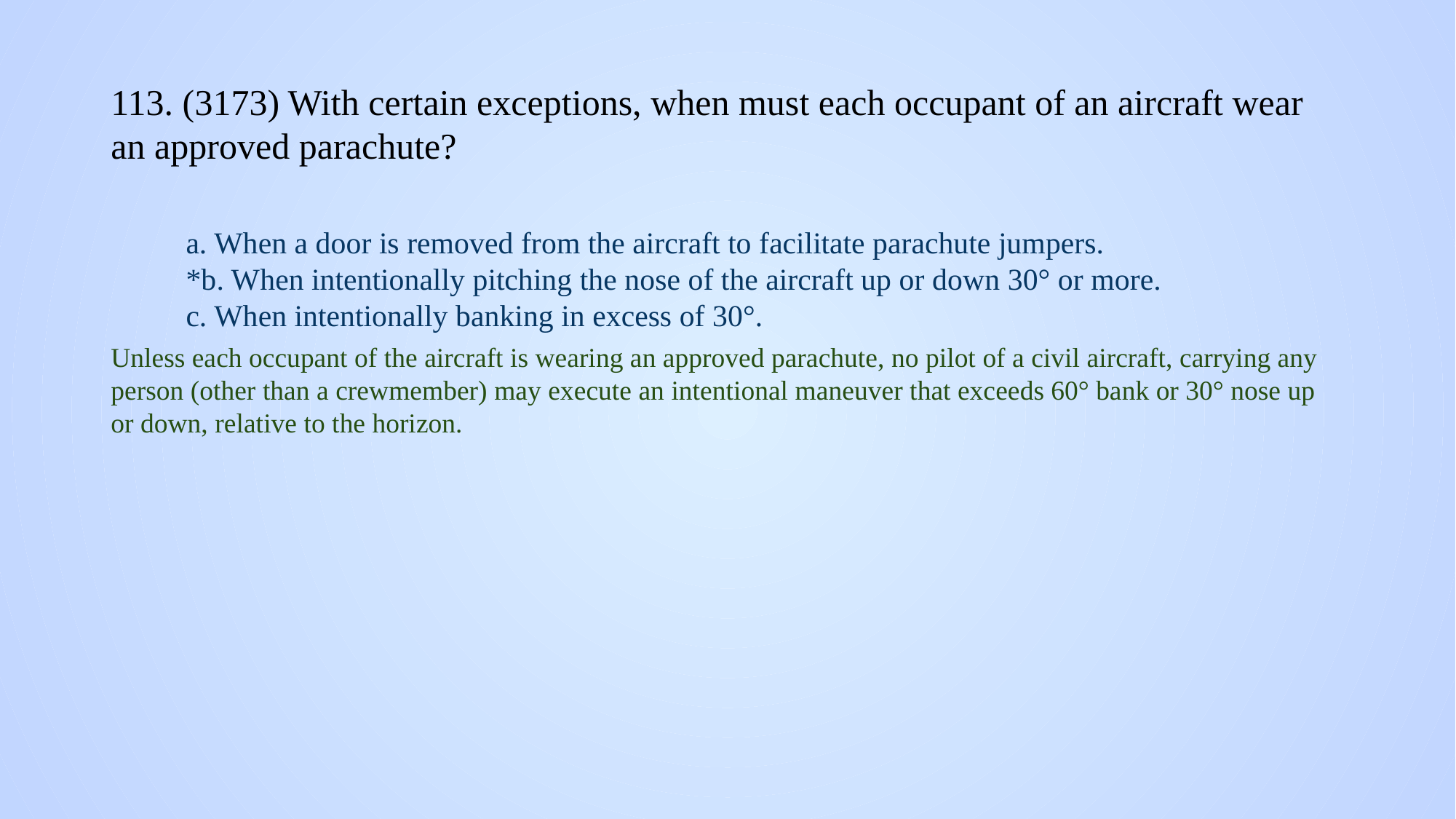

# 113. (3173) With certain exceptions, when must each occupant of an aircraft wear an approved parachute?
a. When a door is removed from the aircraft to facilitate parachute jumpers.
*b. When intentionally pitching the nose of the aircraft up or down 30° or more.
c. When intentionally banking in excess of 30°.
Unless each occupant of the aircraft is wearing an approved parachute, no pilot of a civil aircraft, carrying any person (other than a crewmember) may execute an intentional maneuver that exceeds 60° bank or 30° nose up or down, relative to the horizon.